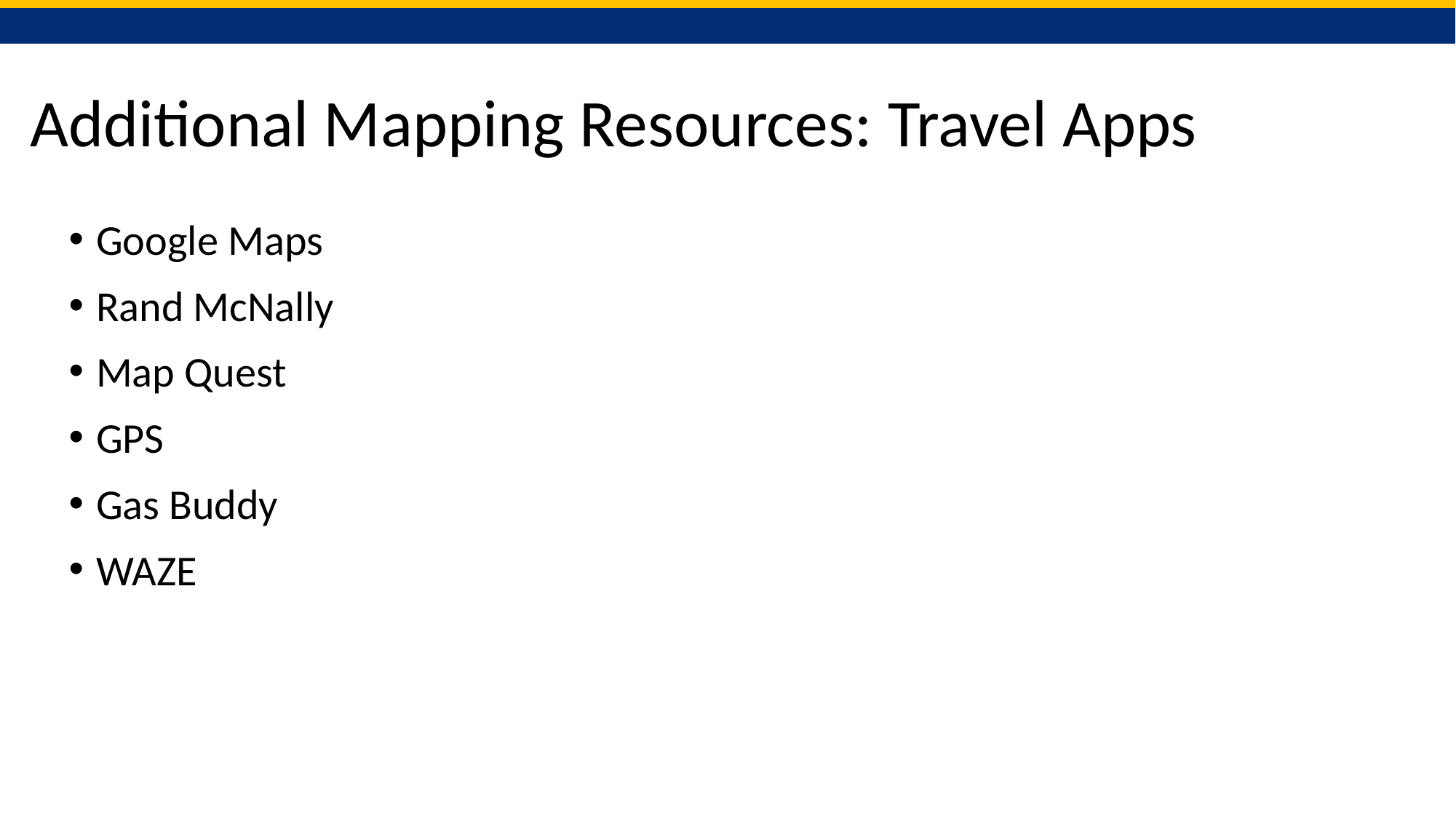

# Additional Mapping Resources: Travel Apps
Google Maps
Rand McNally
Map Quest
GPS
Gas Buddy
WAZE